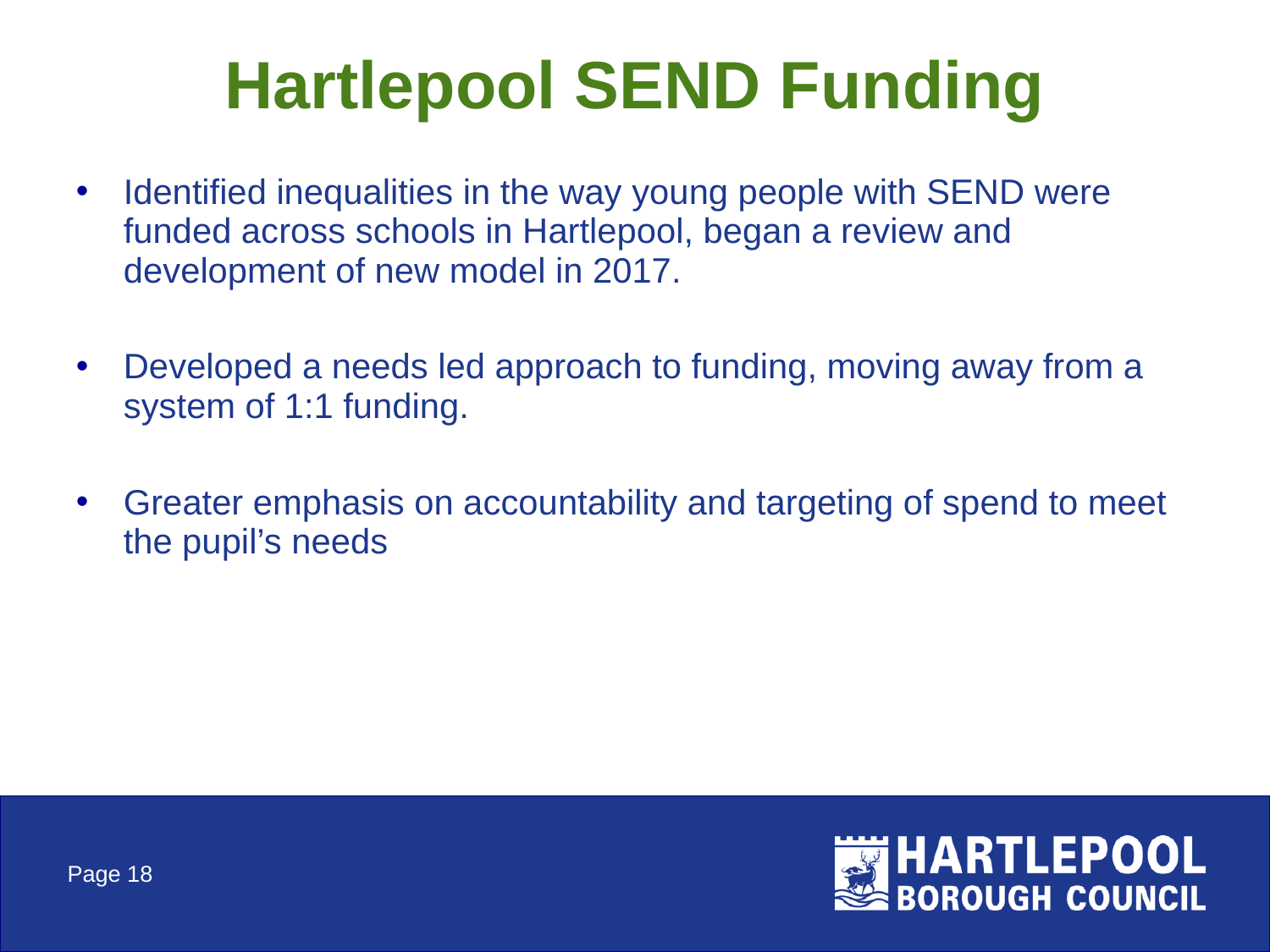

# Hartlepool SEND Funding
Identified inequalities in the way young people with SEND were funded across schools in Hartlepool, began a review and development of new model in 2017.

Developed a needs led approach to funding, moving away from a system of 1:1 funding.

Greater emphasis on accountability and targeting of spend to meet the pupil’s needs